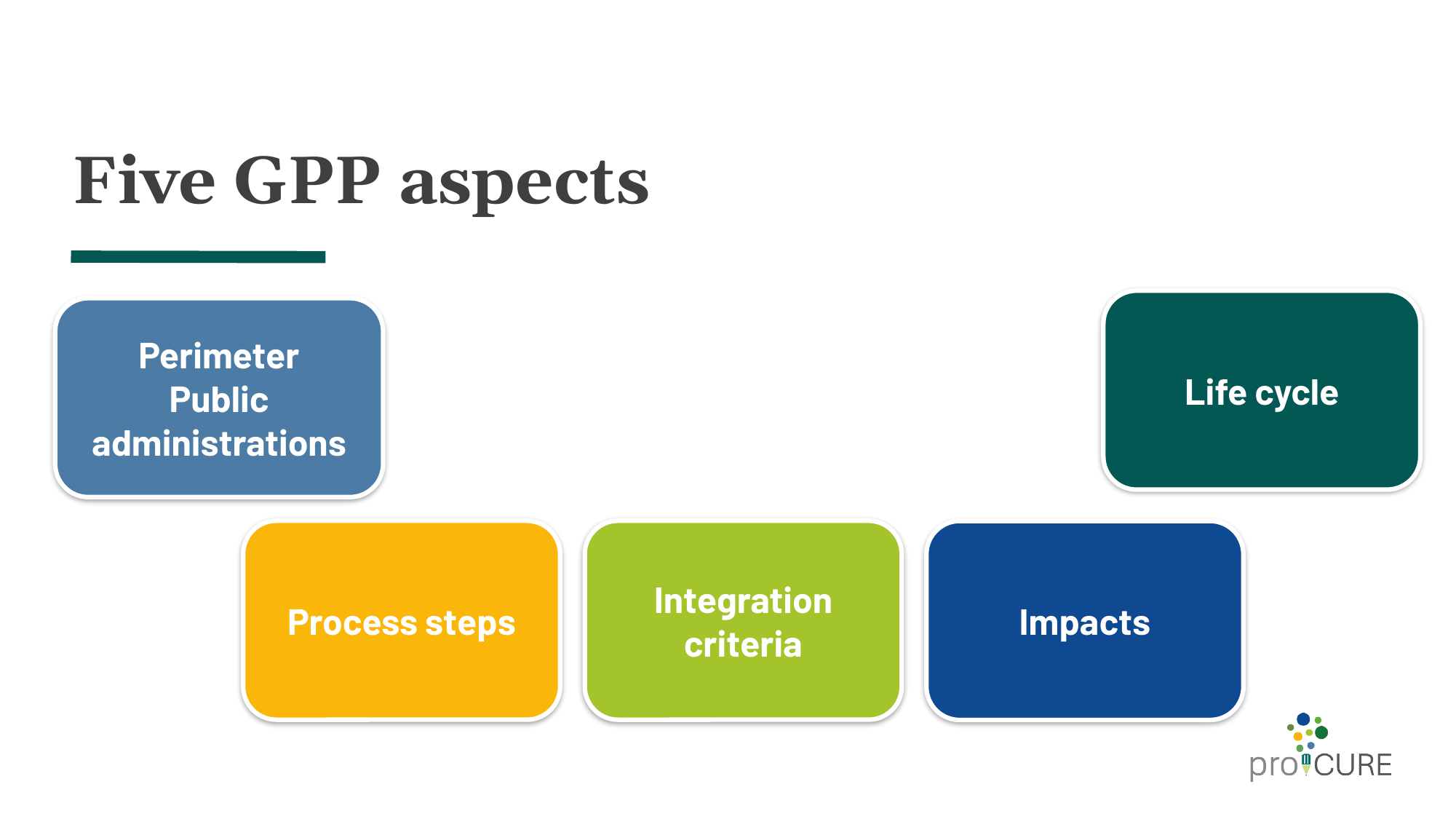

# Five GPP aspects
Life cycle
Perimeter
Public
administrations
Process steps
process steps
Integration criteria
Impacts